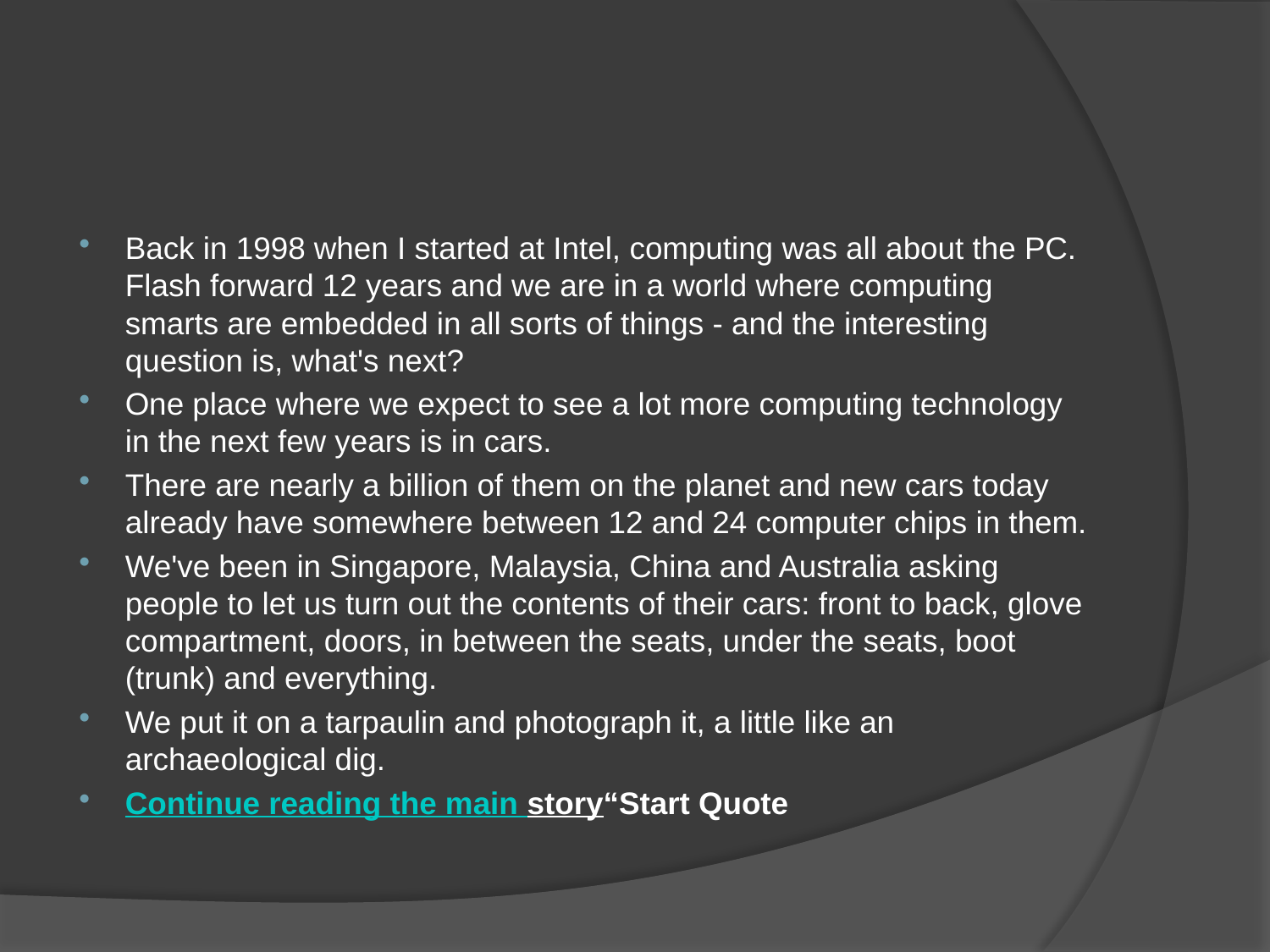

#
Back in 1998 when I started at Intel, computing was all about the PC. Flash forward 12 years and we are in a world where computing smarts are embedded in all sorts of things - and the interesting question is, what's next?
One place where we expect to see a lot more computing technology in the next few years is in cars.
There are nearly a billion of them on the planet and new cars today already have somewhere between 12 and 24 computer chips in them.
We've been in Singapore, Malaysia, China and Australia asking people to let us turn out the contents of their cars: front to back, glove compartment, doors, in between the seats, under the seats, boot (trunk) and everything.
We put it on a tarpaulin and photograph it, a little like an archaeological dig.
Continue reading the main story“Start Quote